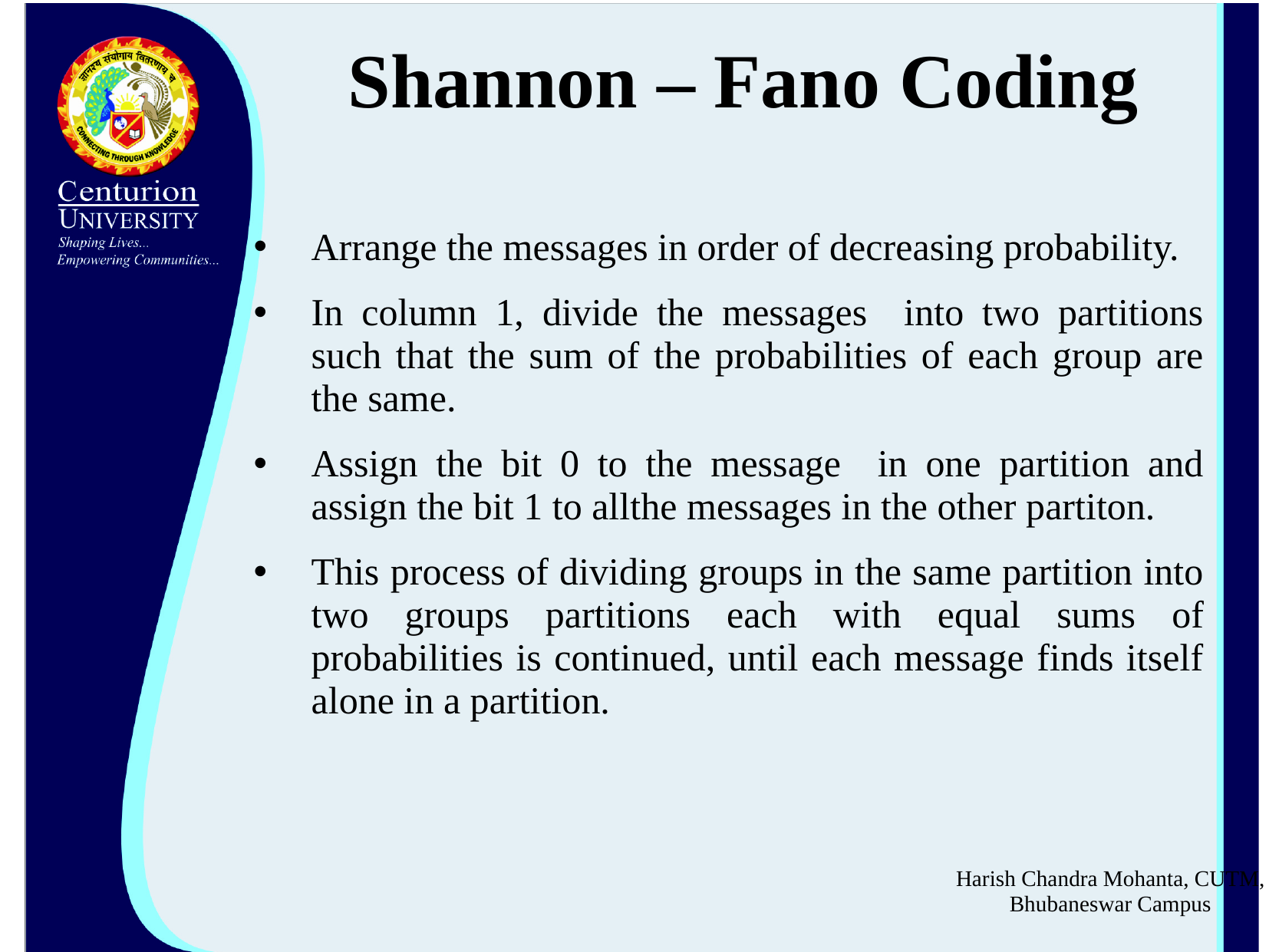

# Shannon – Fano Coding
Arrange the messages in order of decreasing probability.
In column 1, divide the messages  into two partitions such that the sum of the probabilities of each group are the same.
Assign the bit 0 to the message  in one partition and assign the bit 1 to allthe messages in the other partiton.
This process of dividing groups in the same partition into two groups partitions each with equal sums of probabilities is continued, until each message finds itself alone in a partition.
349
Harish Chandra Mohanta, CUTM, Bhubaneswar Campus